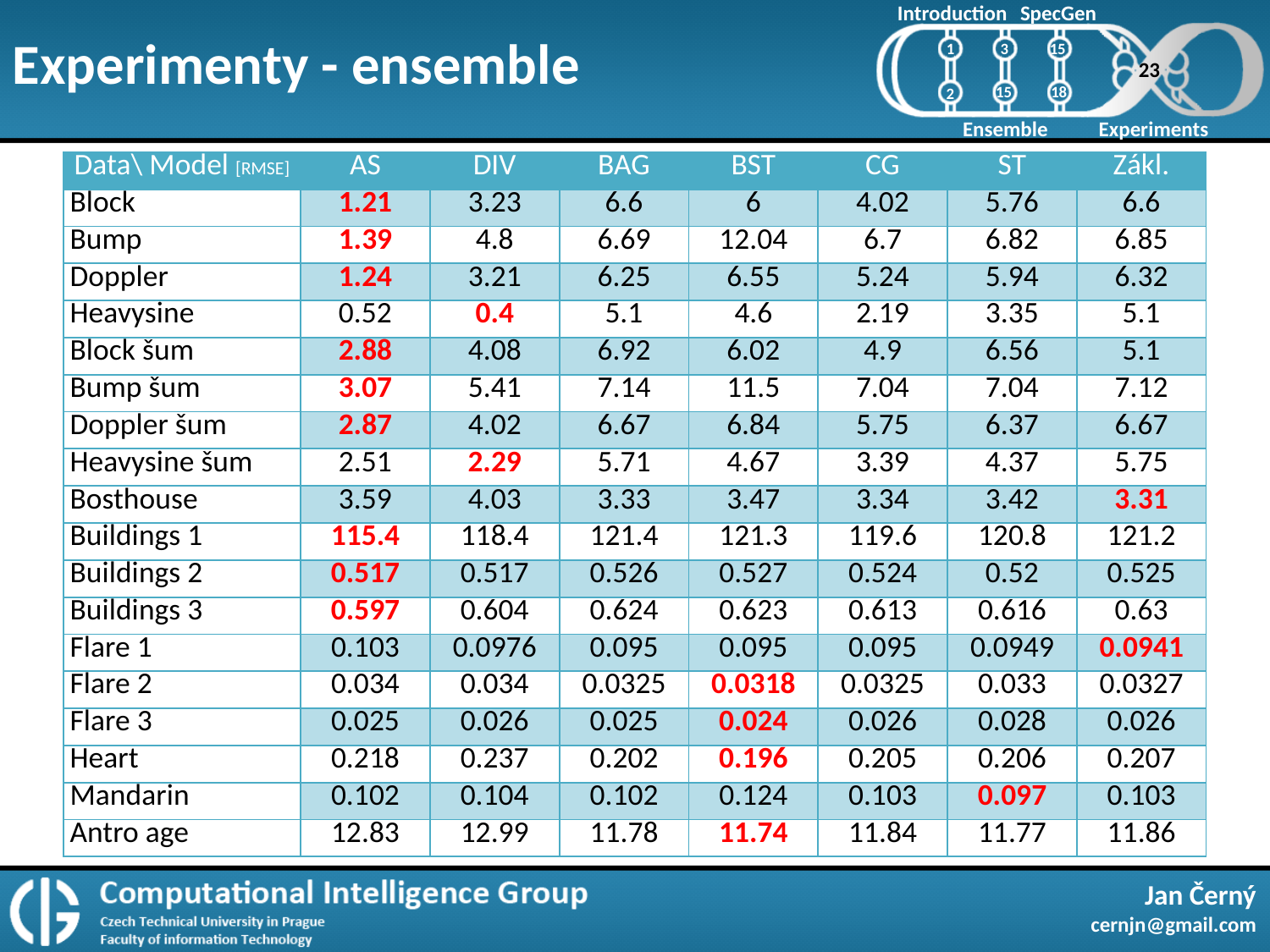

Introduction
SpecGen
Experimenty - ensemble
3
1
15
23
15
18
2
Ensemble
Experiments
| Data\ Model [RMSE] | AS | DIV | BAG | BST | CG | ST | Zákl. |
| --- | --- | --- | --- | --- | --- | --- | --- |
| Block | 1.21 | 3.23 | 6.6 | 6 | 4.02 | 5.76 | 6.6 |
| Bump | 1.39 | 4.8 | 6.69 | 12.04 | 6.7 | 6.82 | 6.85 |
| Doppler | 1.24 | 3.21 | 6.25 | 6.55 | 5.24 | 5.94 | 6.32 |
| Heavysine | 0.52 | 0.4 | 5.1 | 4.6 | 2.19 | 3.35 | 5.1 |
| Block šum | 2.88 | 4.08 | 6.92 | 6.02 | 4.9 | 6.56 | 5.1 |
| Bump šum | 3.07 | 5.41 | 7.14 | 11.5 | 7.04 | 7.04 | 7.12 |
| Doppler šum | 2.87 | 4.02 | 6.67 | 6.84 | 5.75 | 6.37 | 6.67 |
| Heavysine šum | 2.51 | 2.29 | 5.71 | 4.67 | 3.39 | 4.37 | 5.75 |
| Bosthouse | 3.59 | 4.03 | 3.33 | 3.47 | 3.34 | 3.42 | 3.31 |
| Buildings 1 | 115.4 | 118.4 | 121.4 | 121.3 | 119.6 | 120.8 | 121.2 |
| Buildings 2 | 0.517 | 0.517 | 0.526 | 0.527 | 0.524 | 0.52 | 0.525 |
| Buildings 3 | 0.597 | 0.604 | 0.624 | 0.623 | 0.613 | 0.616 | 0.63 |
| Flare 1 | 0.103 | 0.0976 | 0.095 | 0.095 | 0.095 | 0.0949 | 0.0941 |
| Flare 2 | 0.034 | 0.034 | 0.0325 | 0.0318 | 0.0325 | 0.033 | 0.0327 |
| Flare 3 | 0.025 | 0.026 | 0.025 | 0.024 | 0.026 | 0.028 | 0.026 |
| Heart | 0.218 | 0.237 | 0.202 | 0.196 | 0.205 | 0.206 | 0.207 |
| Mandarin | 0.102 | 0.104 | 0.102 | 0.124 | 0.103 | 0.097 | 0.103 |
| Antro age | 12.83 | 12.99 | 11.78 | 11.74 | 11.84 | 11.77 | 11.86 |
Jan Černý
cernjn@gmail.com